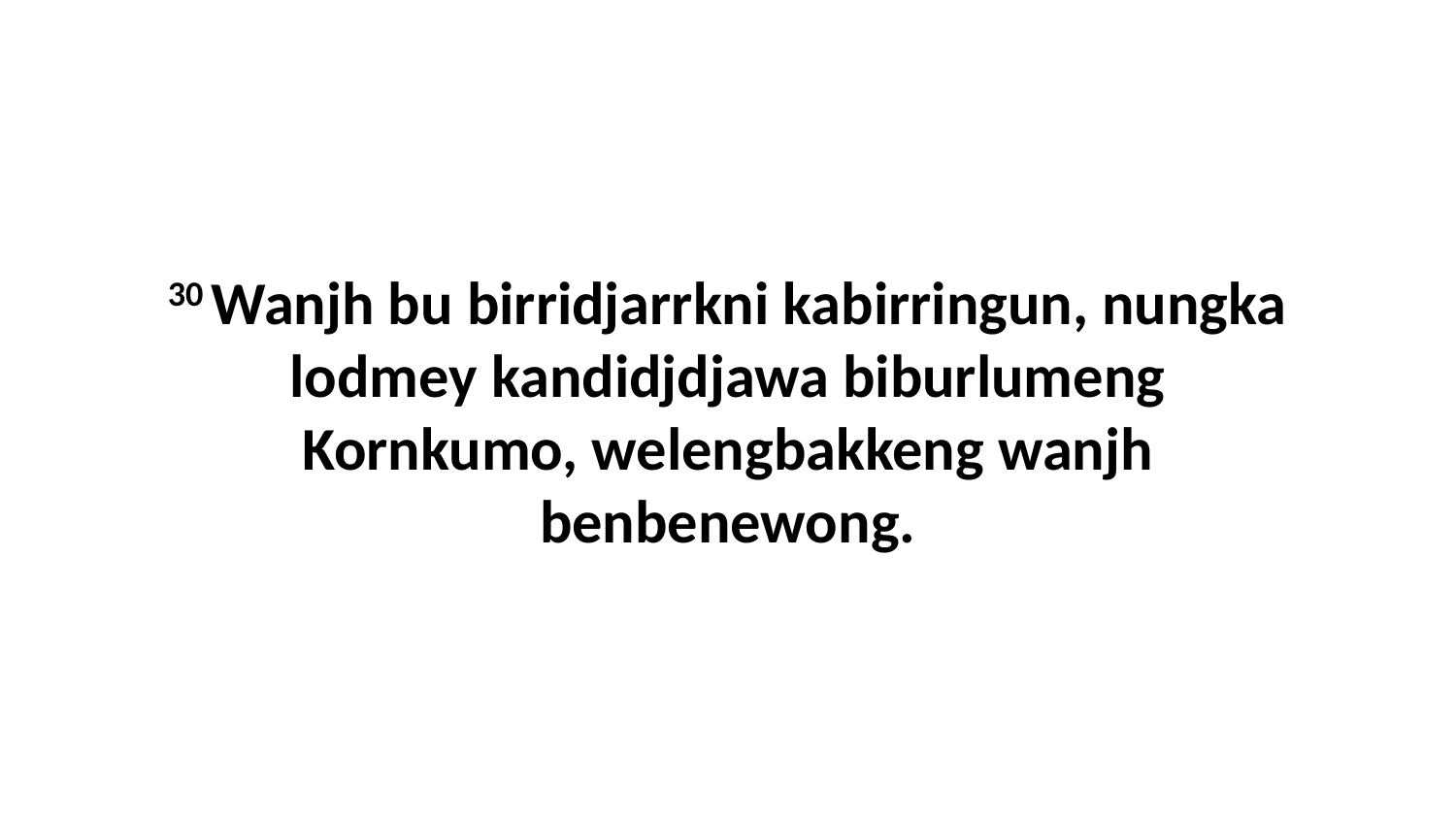

30 Wanjh bu birridjarrkni kabirringun, nungka lodmey kandidjdjawa biburlumeng Kornkumo, welengbakkeng wanjh benbenewong.